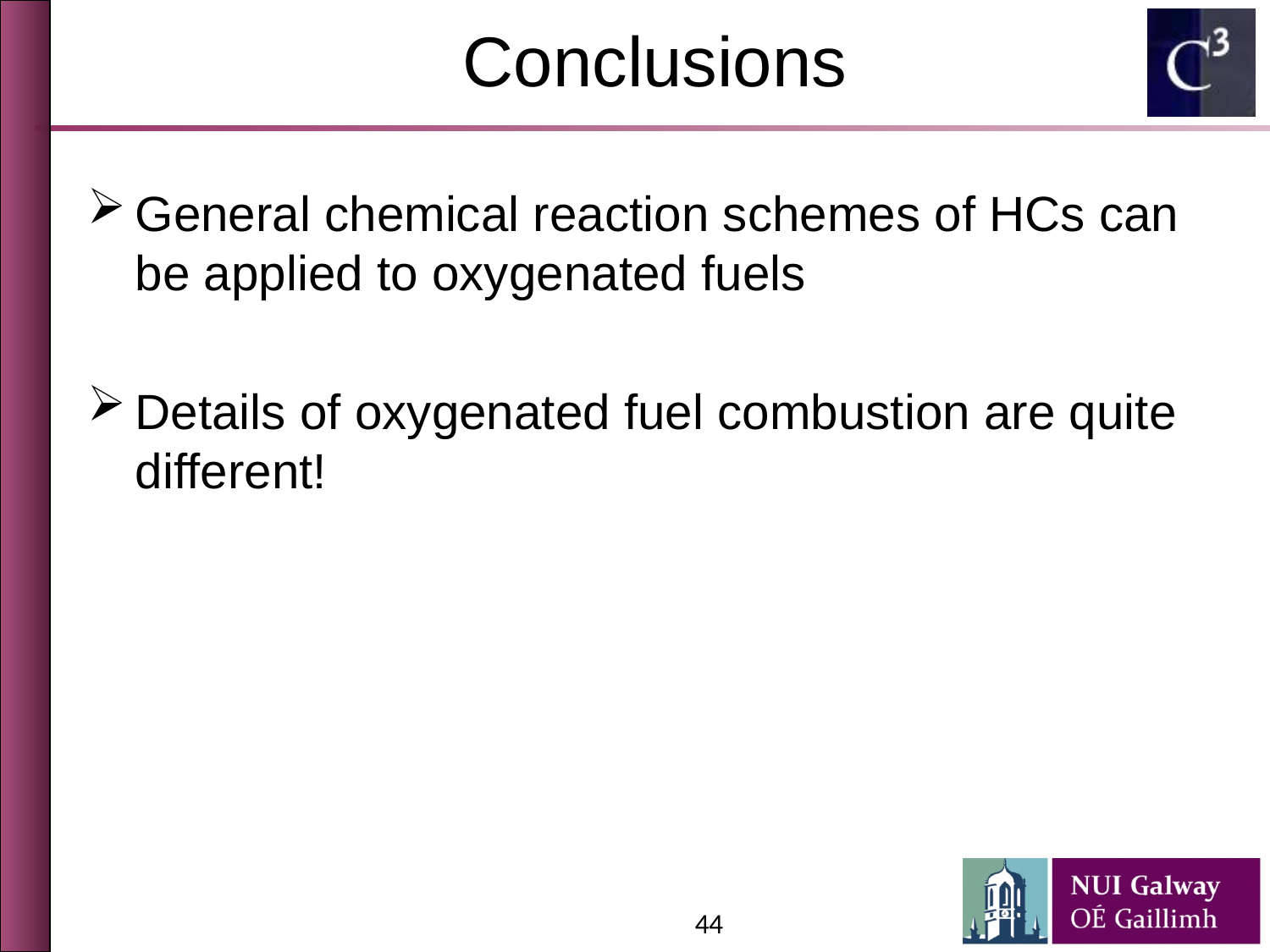

# Conclusions
General chemical reaction schemes of HCs can be applied to oxygenated fuels

Details of oxygenated fuel combustion are quite different!
44